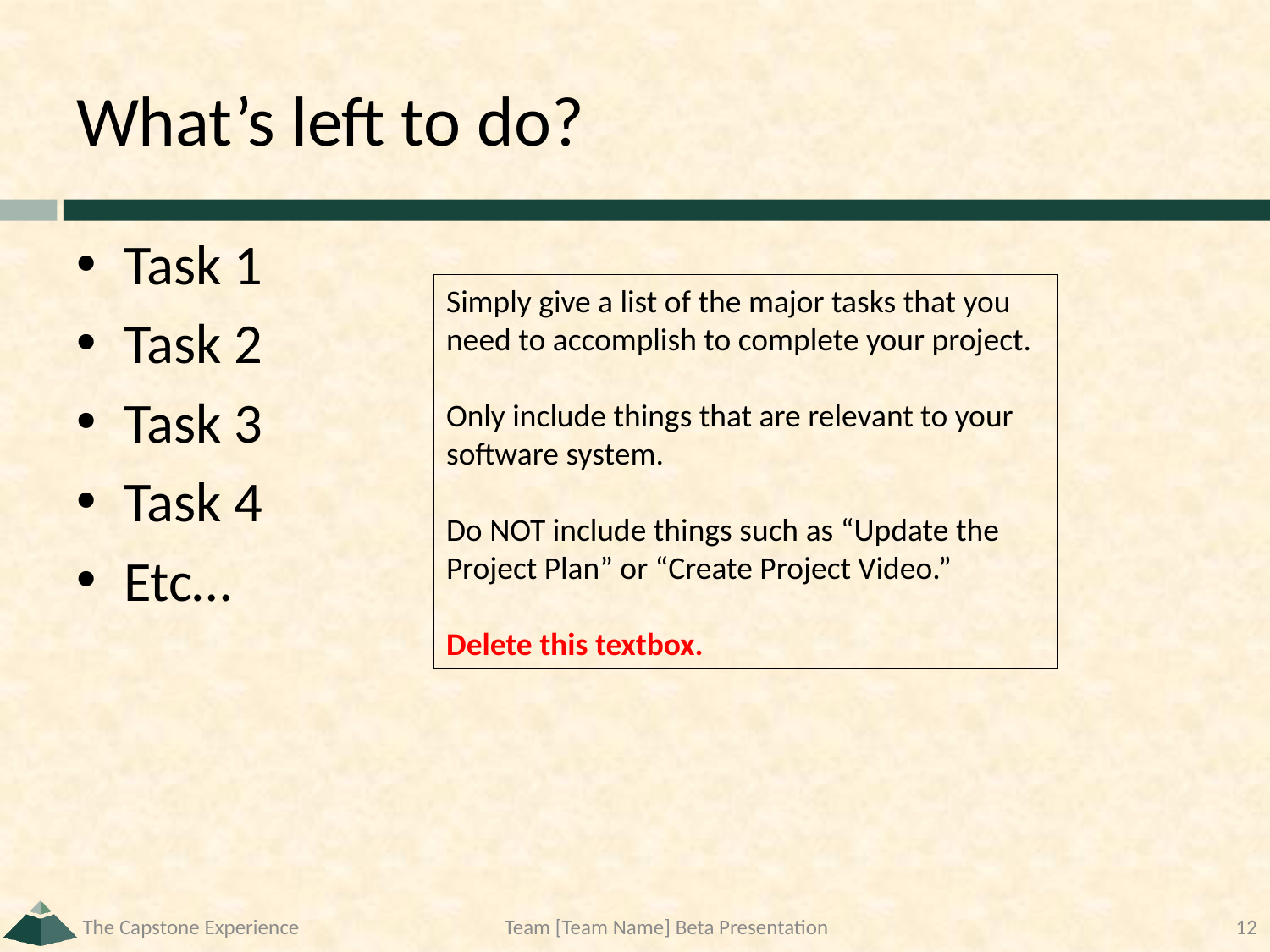

# What’s left to do?
Task 1
Task 2
Task 3
Task 4
Etc…
Simply give a list of the major tasks that you need to accomplish to complete your project.

Only include things that are relevant to your software system.

Do NOT include things such as “Update the Project Plan” or “Create Project Video.”

Delete this textbox.
The Capstone Experience
Team [Team Name] Beta Presentation
12